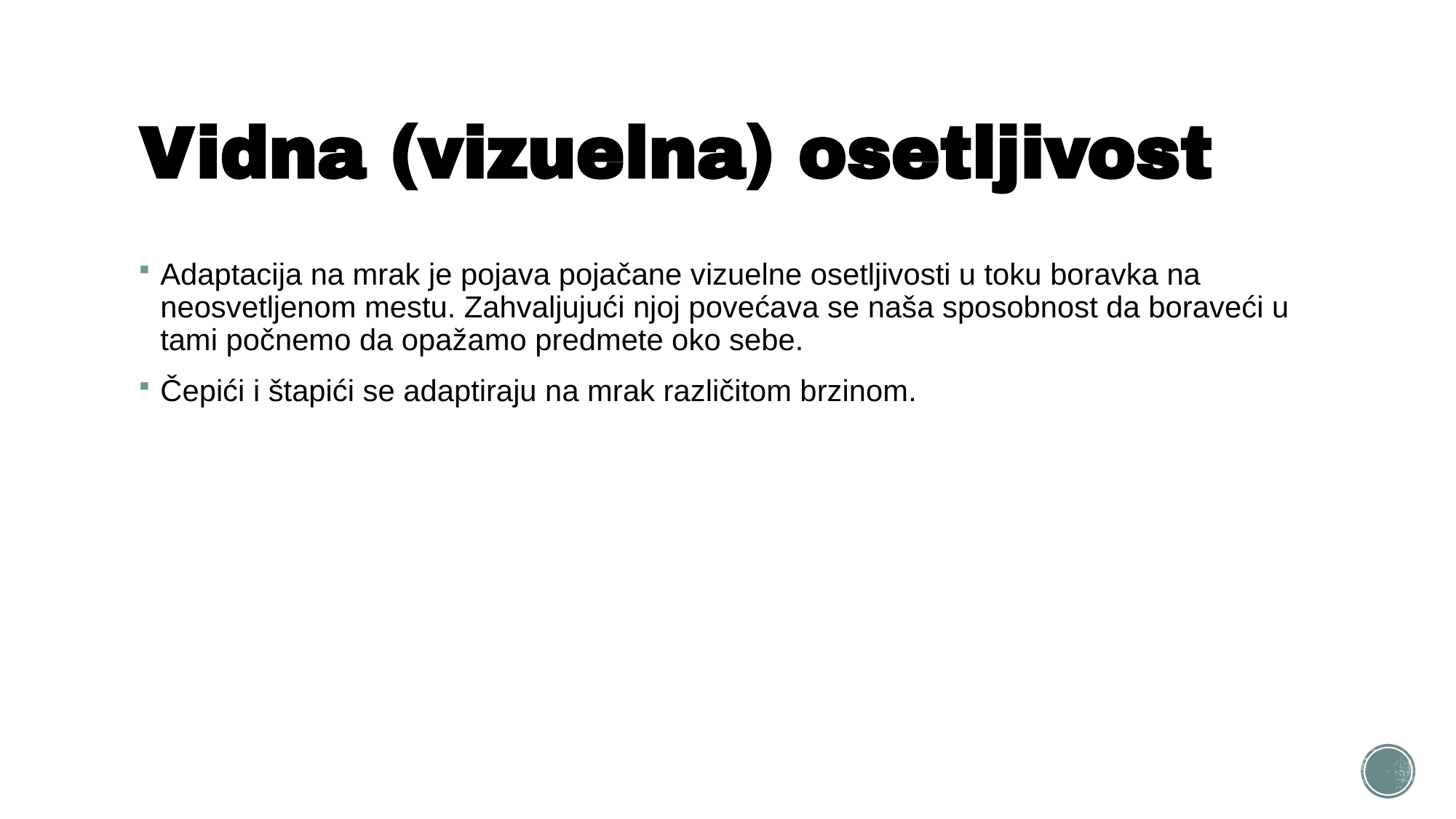

# Vidna (vizuelna) osetljivost
Adaptacija na mrak je pojava pojačane vizuelne osetljivosti u toku boravka na neosvetljenom mestu. Zahvaljujući njoj povećava se naša sposobnost da boraveći u tami počnemo da opažamo predmete oko sebe.
Čepići i štapići se adaptiraju na mrak različitom brzinom.